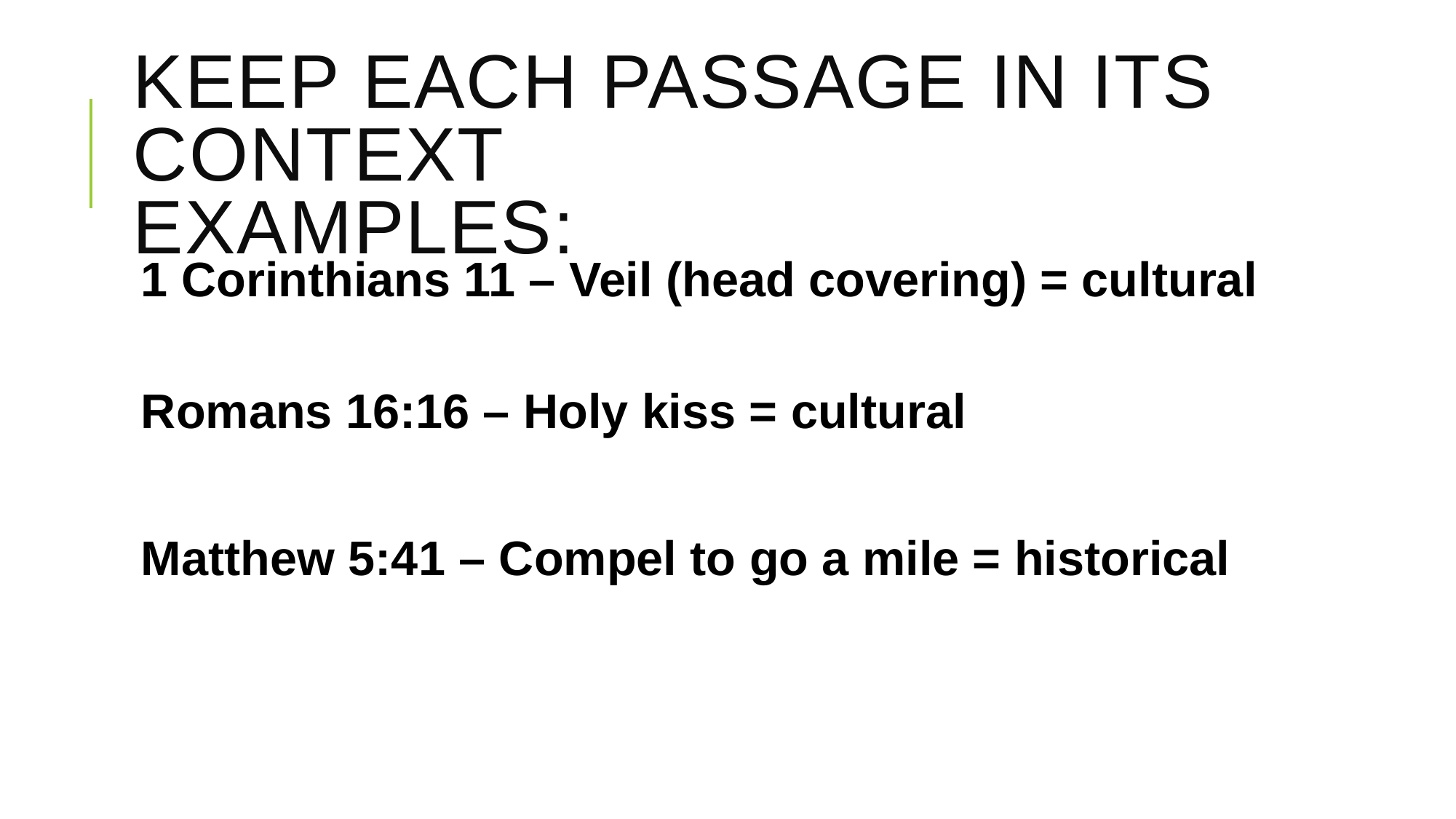

# Keep each passage in its context examples:
1 Corinthians 11 – Veil (head covering) = cultural
Romans 16:16 – Holy kiss = cultural

Matthew 5:41 – Compel to go a mile = historical